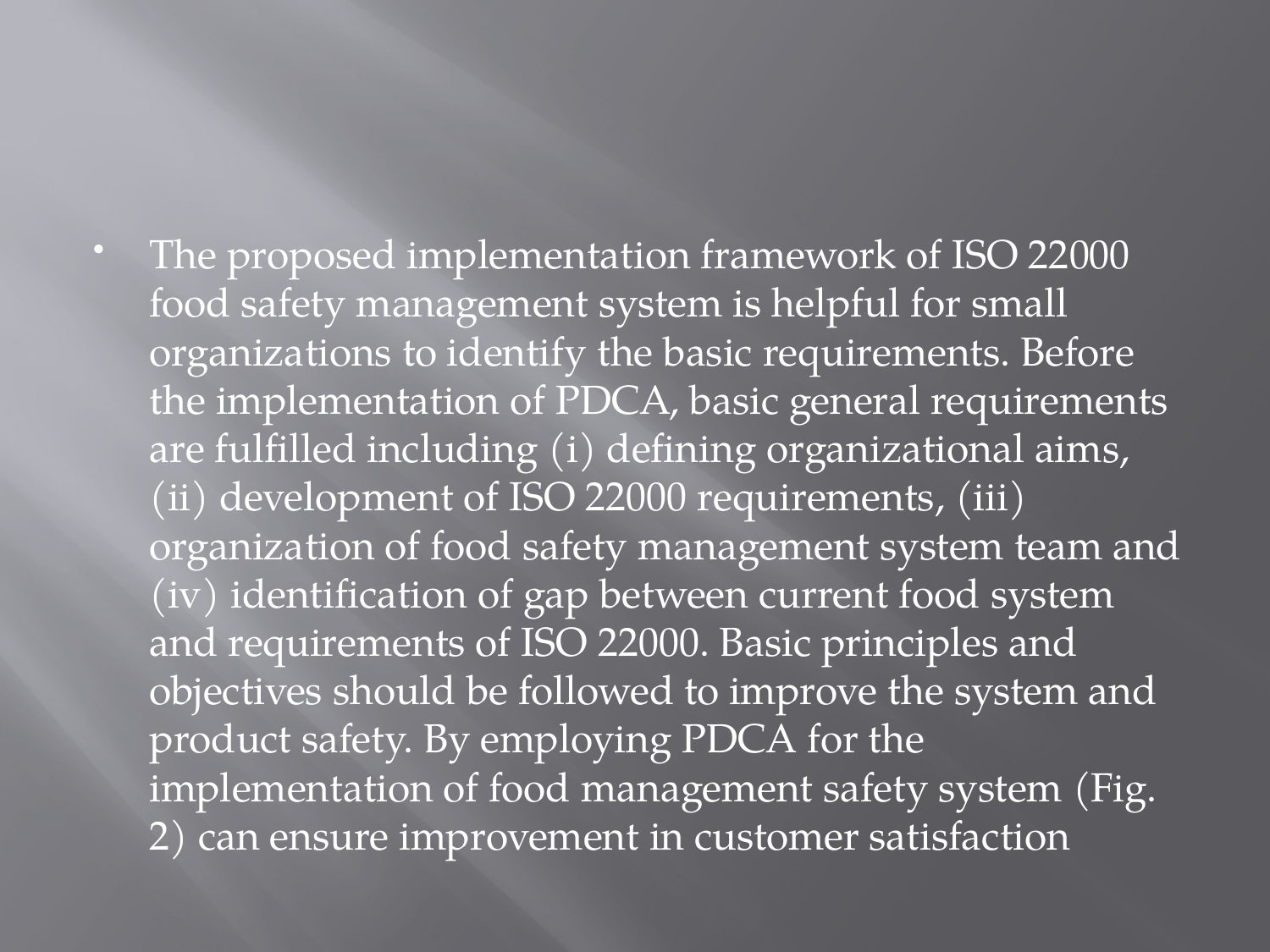

#
The proposed implementation framework of ISO 22000 food safety management system is helpful for small organizations to identify the basic requirements. Before the implementation of PDCA, basic general requirements are fulfilled including (i) defining organizational aims, (ii) development of ISO 22000 requirements, (iii) organization of food safety management system team and (iv) identification of gap between current food system and requirements of ISO 22000. Basic principles and objectives should be followed to improve the system and product safety. By employing PDCA for the implementation of food management safety system (Fig. 2) can ensure improvement in customer satisfaction